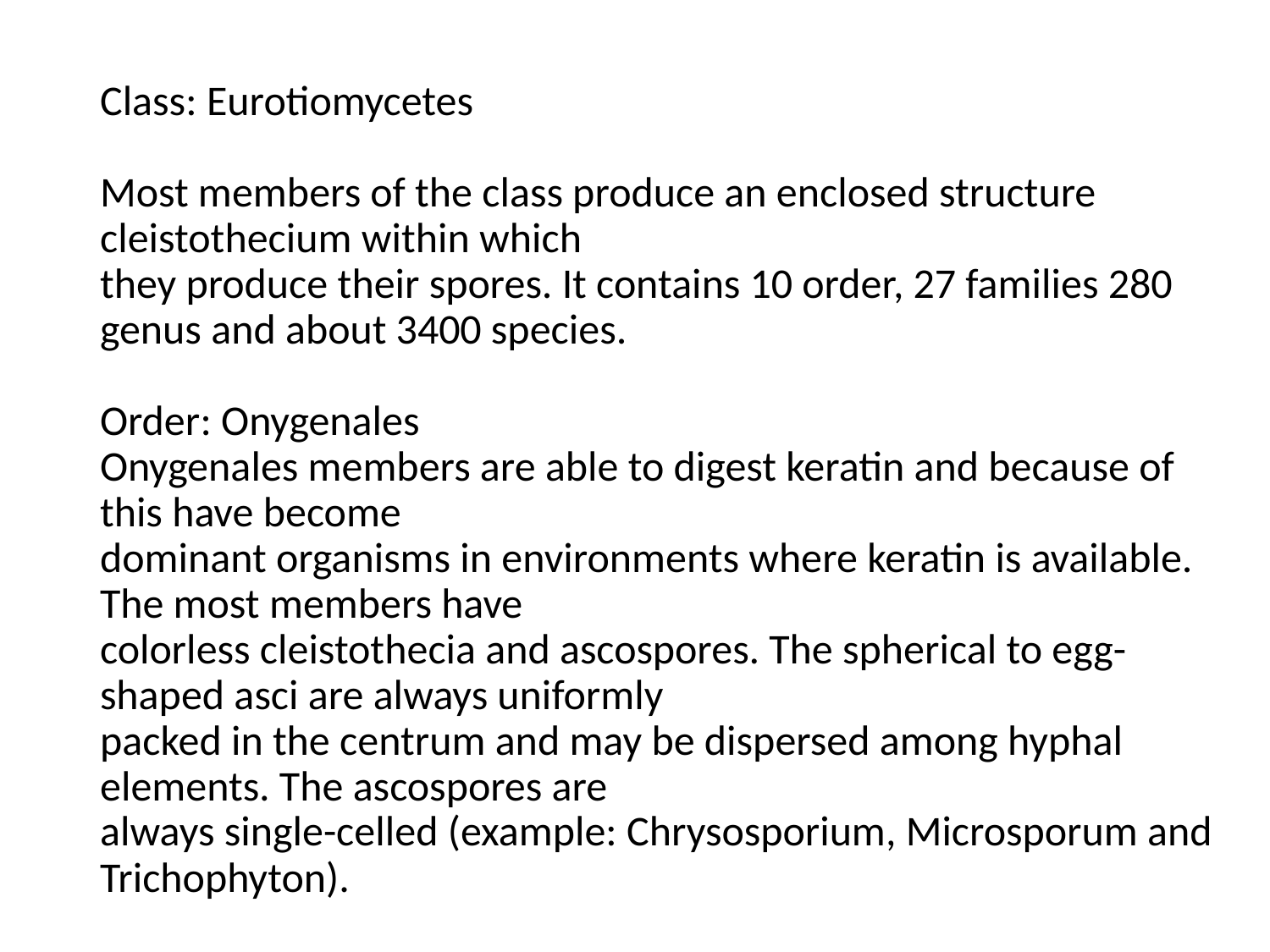

# Class: Eurotiomycetes Most members of the class produce an enclosed structure cleistothecium within which they produce their spores. It contains 10 order, 27 families 280 genus and about 3400 species. Order: Onygenales Onygenales members are able to digest keratin and because of this have become dominant organisms in environments where keratin is available. The most members have colorless cleistothecia and ascospores. The spherical to egg-shaped asci are always uniformly packed in the centrum and may be dispersed among hyphal elements. The ascospores are always single-celled (example: Chrysosporium, Microsporum and Trichophyton).